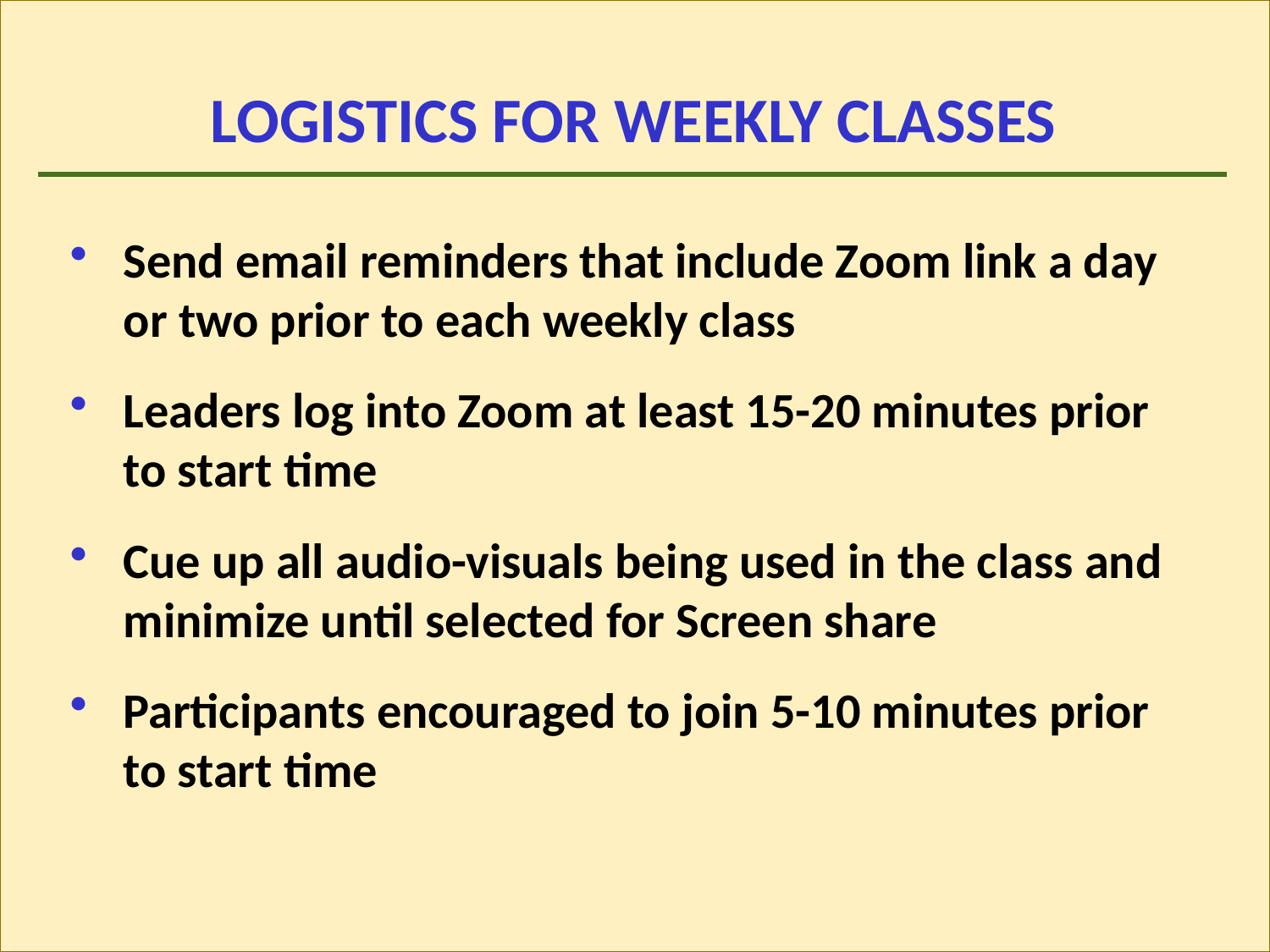

# LOGISTICS FOR WEEKLY CLASSES
Send email reminders that include Zoom link a day or two prior to each weekly class
Leaders log into Zoom at least 15-20 minutes prior to start time
Cue up all audio-visuals being used in the class and minimize until selected for Screen share
Participants encouraged to join 5-10 minutes prior to start time